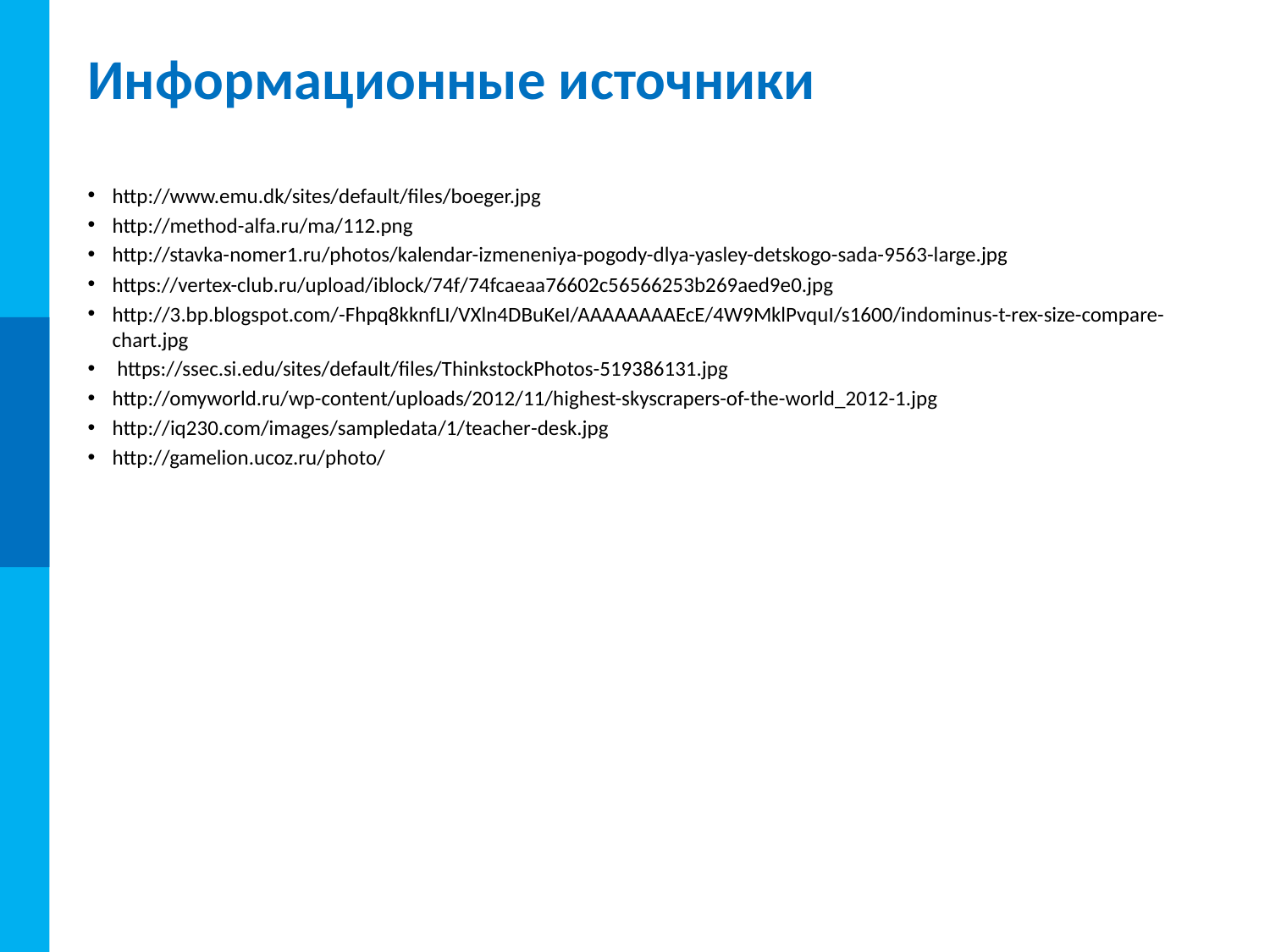

# Информационные источники

http://www.emu.dk/sites/default/files/boeger.jpg
http://method-alfa.ru/ma/112.png
http://stavka-nomer1.ru/photos/kalendar-izmeneniya-pogody-dlya-yasley-detskogo-sada-9563-large.jpg
https://vertex-club.ru/upload/iblock/74f/74fcaeaa76602c56566253b269aed9e0.jpg
http://3.bp.blogspot.com/-Fhpq8kknfLI/VXln4DBuKeI/AAAAAAAAEcE/4W9MklPvquI/s1600/indominus-t-rex-size-compare-chart.jpg
 https://ssec.si.edu/sites/default/files/ThinkstockPhotos-519386131.jpg
http://omyworld.ru/wp-content/uploads/2012/11/highest-skyscrapers-of-the-world_2012-1.jpg
http://iq230.com/images/sampledata/1/teacher-desk.jpg
http://gamelion.ucoz.ru/photo/